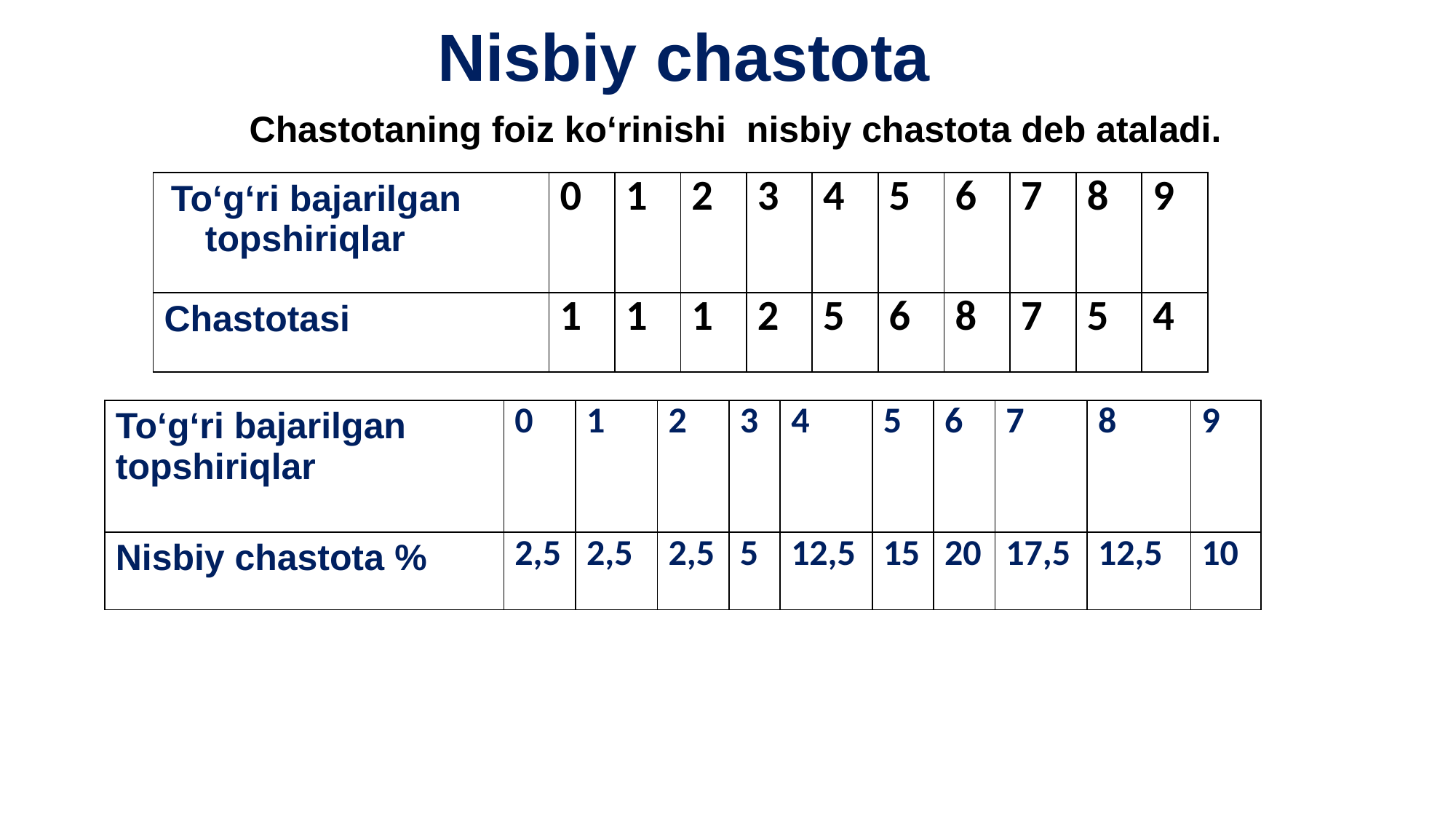

# Nisbiy chastota
 Chastotaning foiz ko‘rinishi  nisbiy chastota deb ataladi.
| To‘g‘ri bajarilgan topshiriqlar | 0 | 1 | 2 | 3 | 4 | 5 | 6 | 7 | 8 | 9 |
| --- | --- | --- | --- | --- | --- | --- | --- | --- | --- | --- |
| Chastotasi | 1 | 1 | 1 | 2 | 5 | 6 | 8 | 7 | 5 | 4 |
| To‘g‘ri bajarilgan topshiriqlar | 0 | 1 | 2 | 3 | 4 | 5 | 6 | 7 | 8 | 9 |
| --- | --- | --- | --- | --- | --- | --- | --- | --- | --- | --- |
| Nisbiy chastota % | 2,5 | 2,5 | 2,5 | 5 | 12,5 | 15 | 20 | 17,5 | 12,5 | 10 |